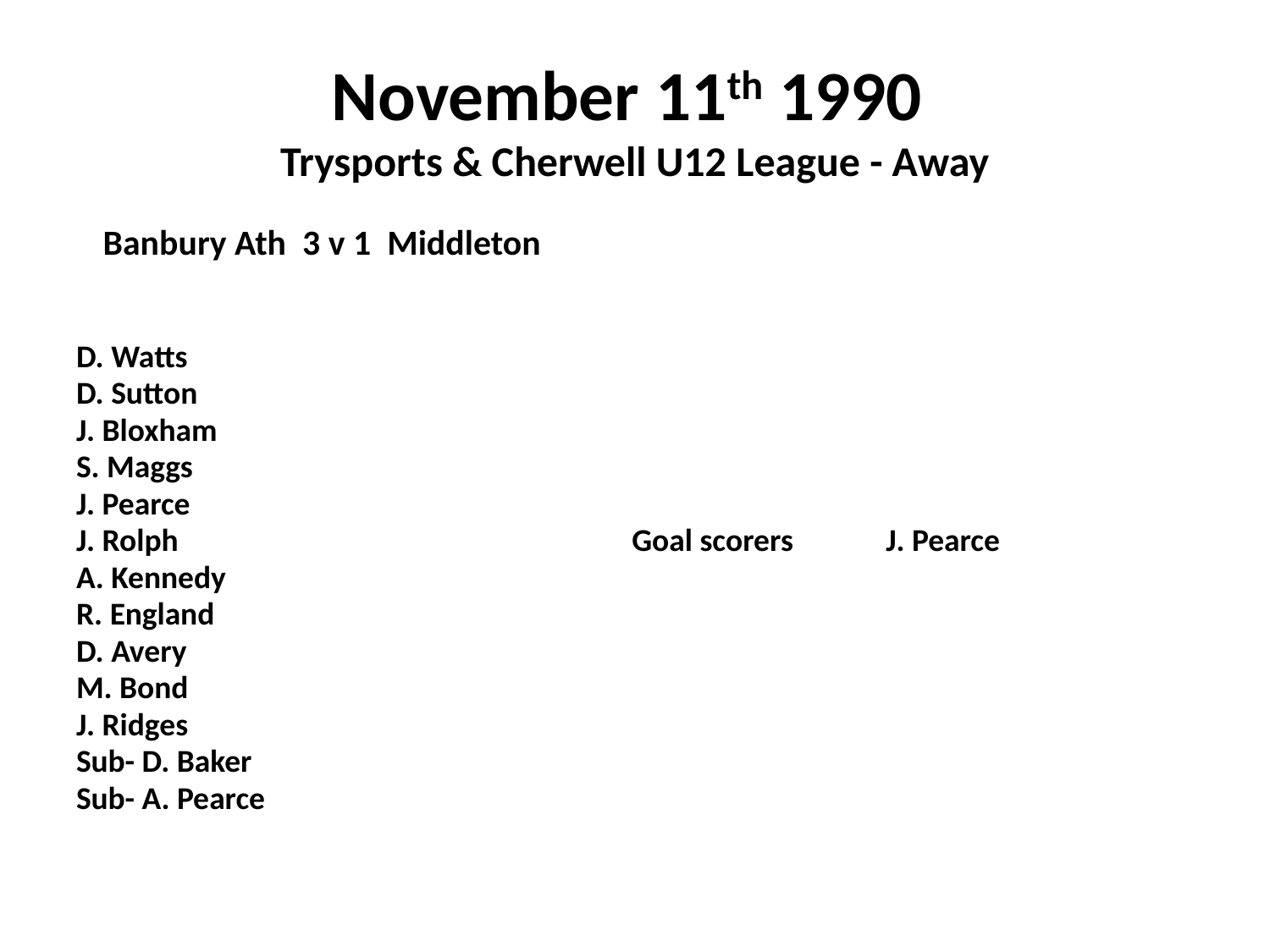

# November 11th 1990 Trysports & Cherwell U12 League - Away
   Banbury Ath  3 v 1  Middleton

D. Watts
D. Sutton
J. Bloxham
S. Maggs
J. Pearce
J. Rolph				Goal scorers	J. Pearce
A. Kennedy
R. England
D. Avery
M. Bond
J. Ridges
Sub- D. Baker
Sub- A. Pearce